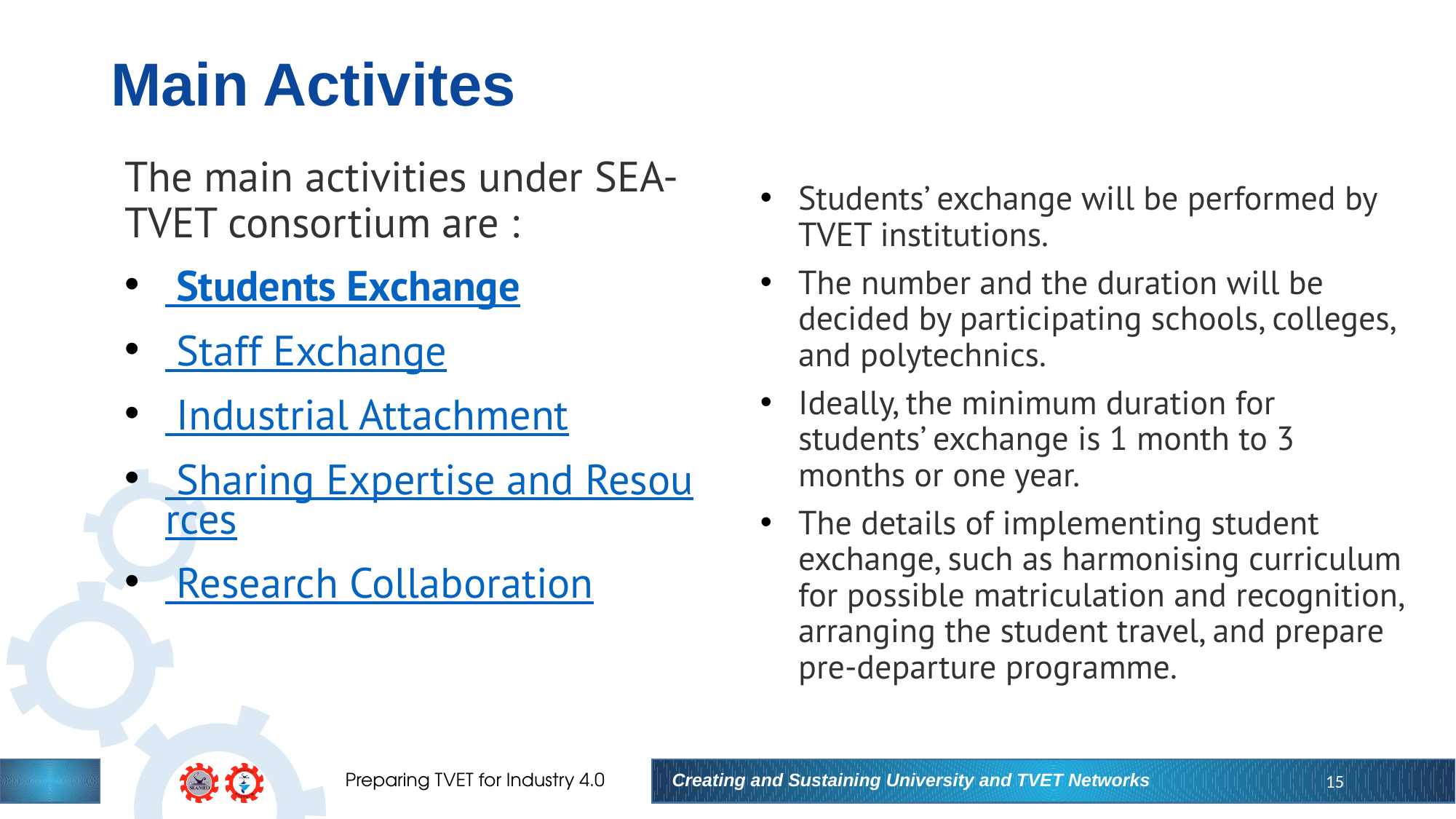

# Main Activites
The main activities under SEA-TVET consortium are :
 Students Exchange
 Staff Exchange
 Industrial Attachment
 Sharing Expertise and Resources
 Research Collaboration

Students’ exchange will be performed by TVET institutions.
The number and the duration will be decided by participating schools, colleges, and polytechnics.
Ideally, the minimum duration for students’ exchange is 1 month to 3 months or one year.
The details of implementing student exchange, such as harmonising curriculum for possible matriculation and recognition, arranging the student travel, and prepare pre-departure programme.
15
Creating and Sustaining University and TVET Networks